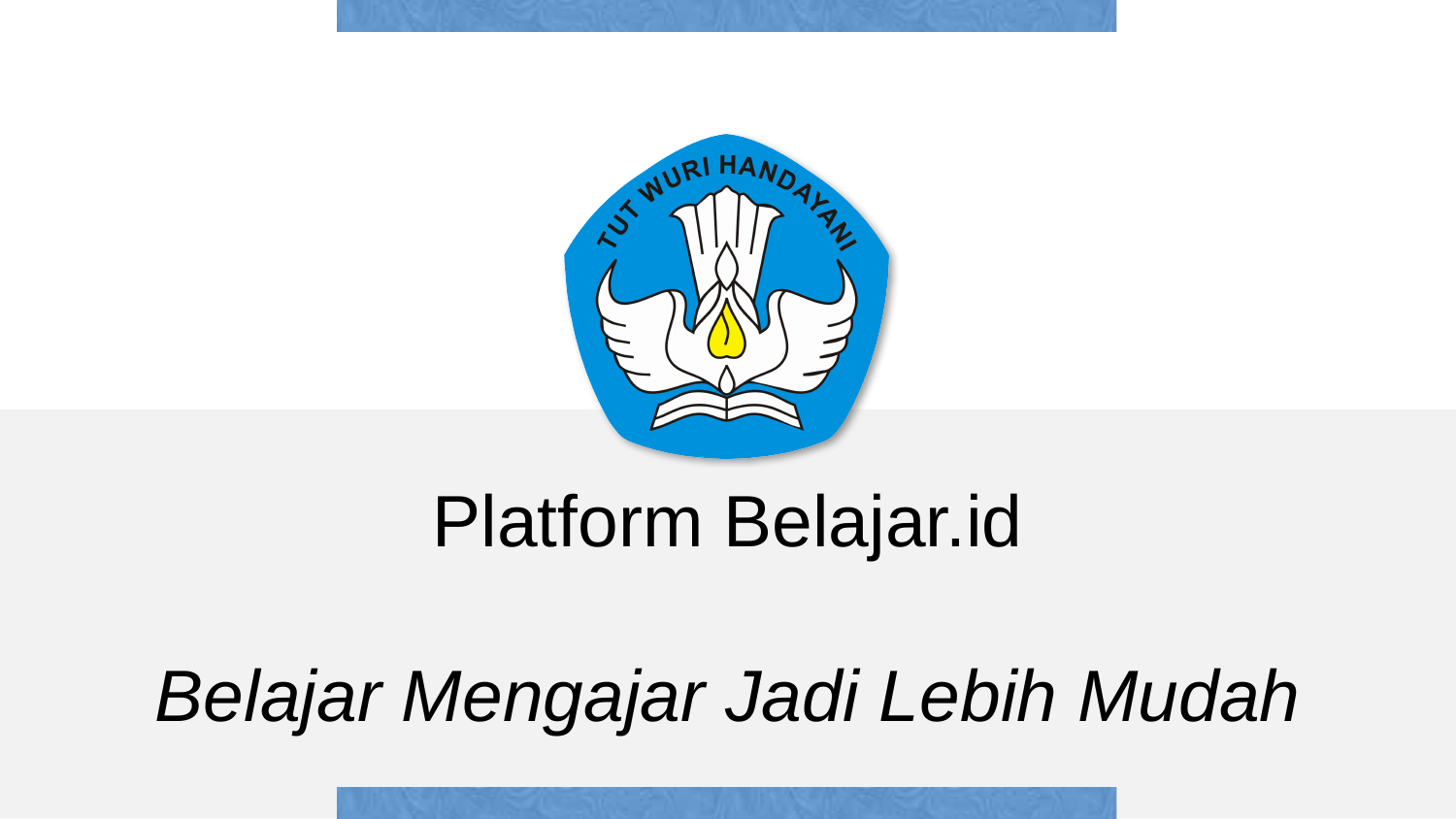

Platform Belajar.id

Belajar Mengajar Jadi Lebih Mudah